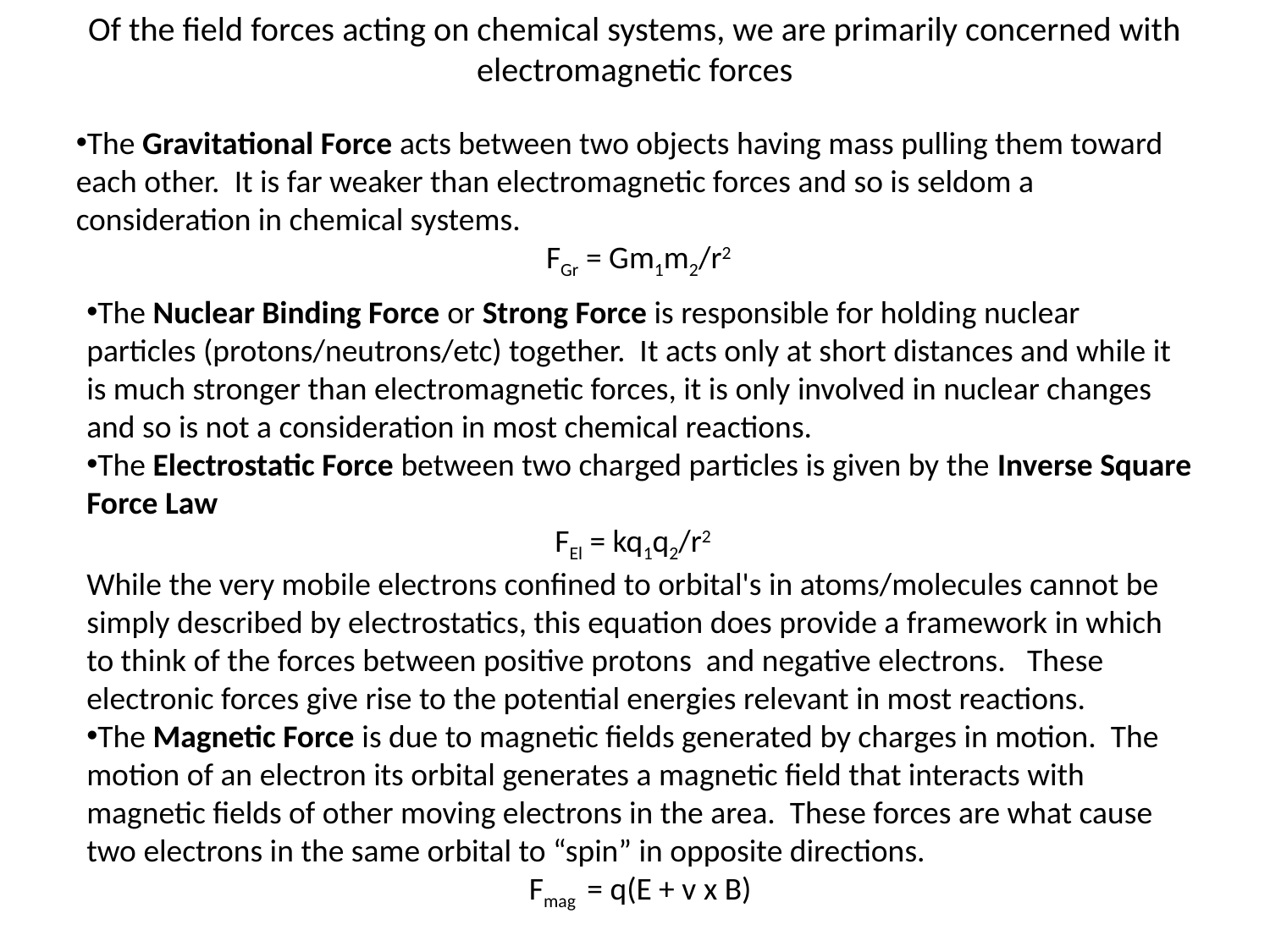

# Of the field forces acting on chemical systems, we are primarily concerned with electromagnetic forces
The Gravitational Force acts between two objects having mass pulling them toward each other.  It is far weaker than electromagnetic forces and so is seldom a consideration in chemical systems.
 FGr = Gm1m2/r2

The Nuclear Binding Force or Strong Force is responsible for holding nuclear particles (protons/neutrons/etc) together.  It acts only at short distances and while it is much stronger than electromagnetic forces, it is only involved in nuclear changes and so is not a consideration in most chemical reactions.
The Electrostatic Force between two charged particles is given by the Inverse Square Force Law
FEl = kq1q2/r2
While the very mobile electrons confined to orbital's in atoms/molecules cannot be simply described by electrostatics, this equation does provide a framework in which to think of the forces between positive protons  and negative electrons.   These electronic forces give rise to the potential energies relevant in most reactions.
The Magnetic Force is due to magnetic fields generated by charges in motion.  The motion of an electron its orbital generates a magnetic field that interacts with magnetic fields of other moving electrons in the area.  These forces are what cause two electrons in the same orbital to “spin” in opposite directions.
Fmag  = q(E + v x B)